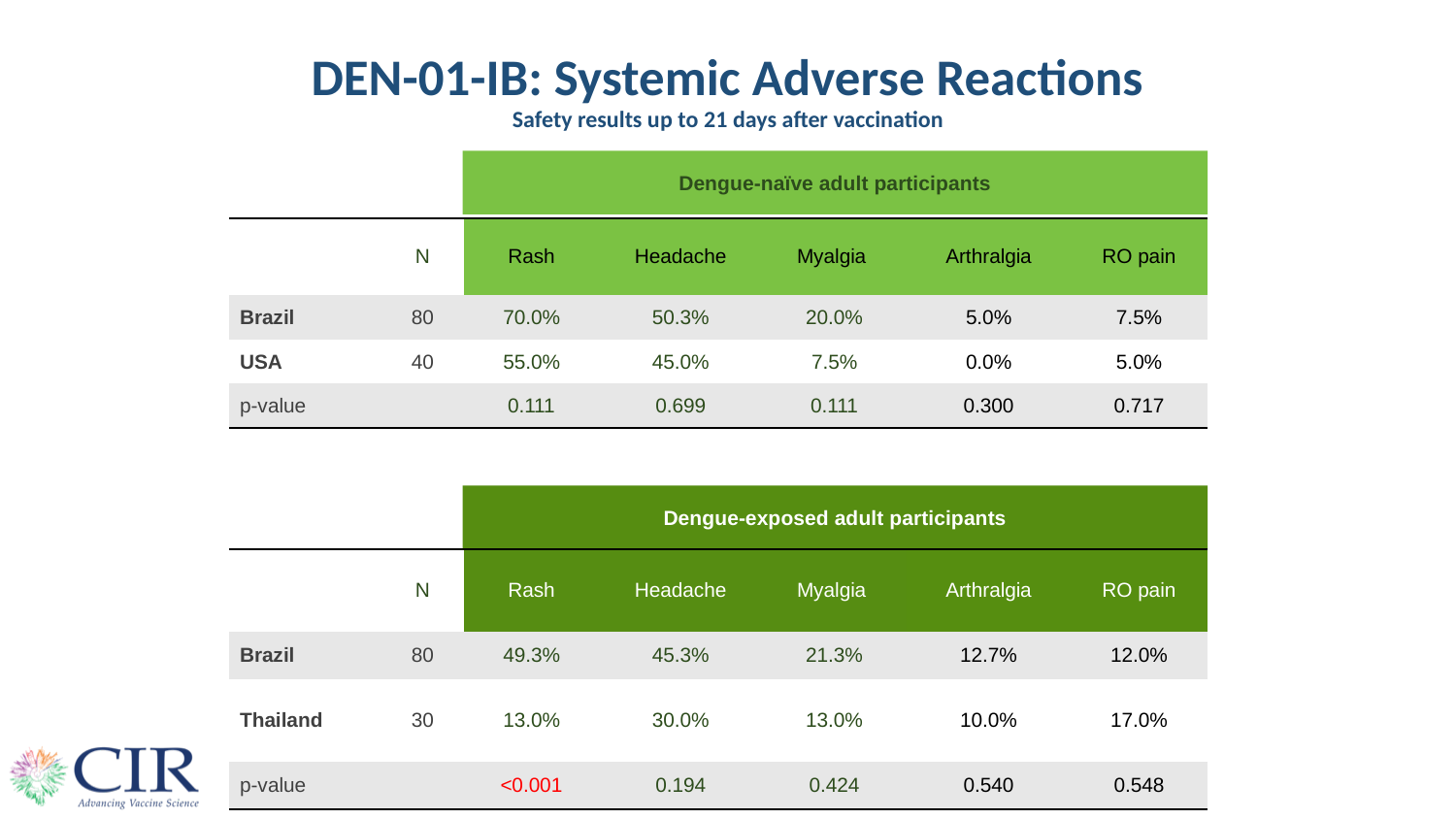

# DEN-01-IB: Systemic Adverse Reactions Safety results up to 21 days after vaccination
Dengue-naïve adult participants
|  | N | Rash | Headache | Myalgia | Arthralgia | RO pain |
| --- | --- | --- | --- | --- | --- | --- |
| Brazil | 80 | 70.0% | 50.3% | 20.0% | 5.0% | 7.5% |
| USA | 40 | 55.0% | 45.0% | 7.5% | 0.0% | 5.0% |
| p-value |  | 0.111 | 0.699 | 0.111 | 0.300 | 0.717 |
Dengue-exposed adult participants
|  | N | Rash | Headache | Myalgia | Arthralgia | RO pain |
| --- | --- | --- | --- | --- | --- | --- |
| Brazil | 80 | 49.3% | 45.3% | 21.3% | 12.7% | 12.0% |
| Thailand | 30 | 13.0% | 30.0% | 13.0% | 10.0% | 17.0% |
| p-value |  | <0.001 | 0.194 | 0.424 | 0.540 | 0.548 |